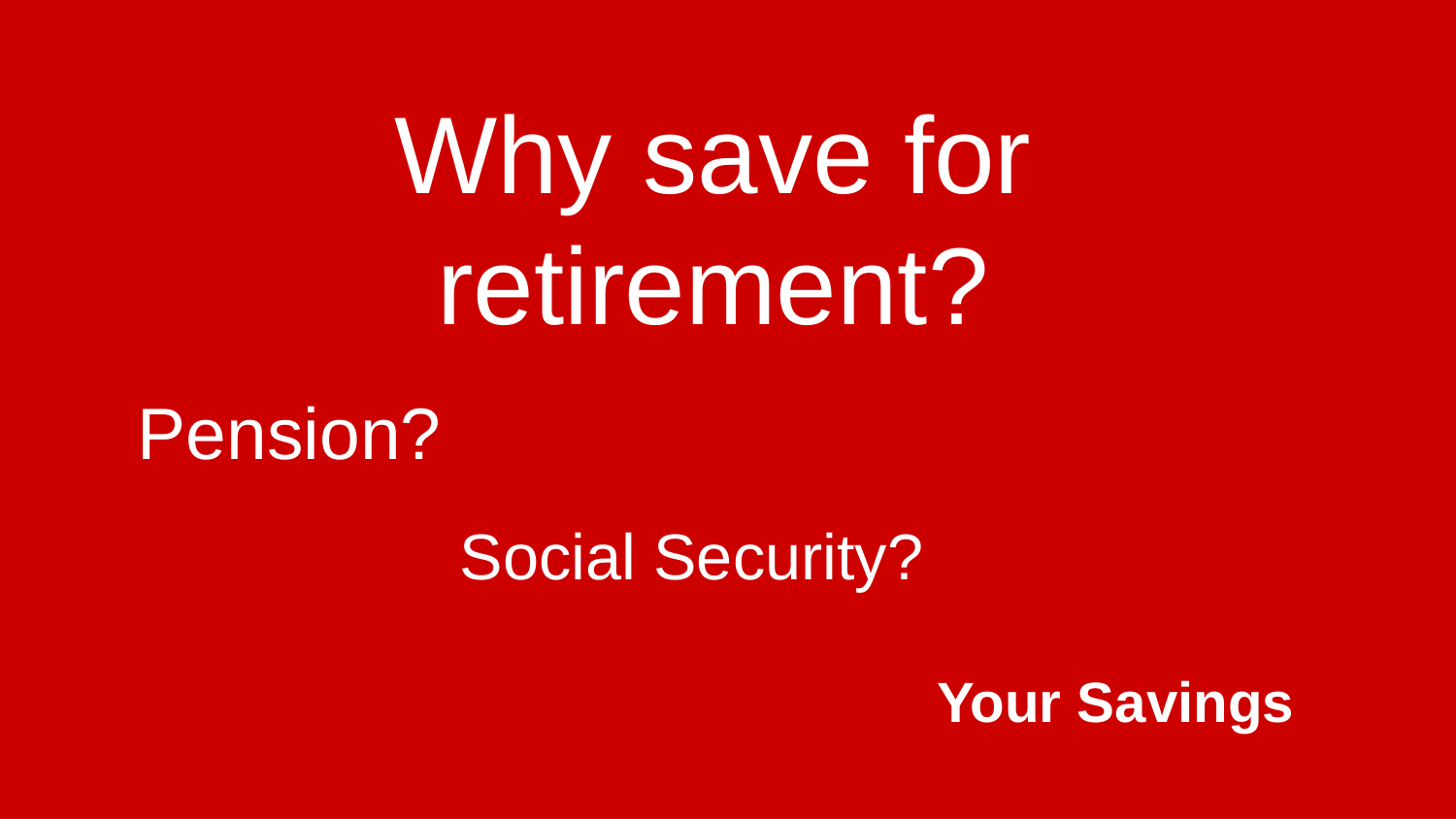

# Why save for retirement?
Pension?
Social Security?
Your Savings